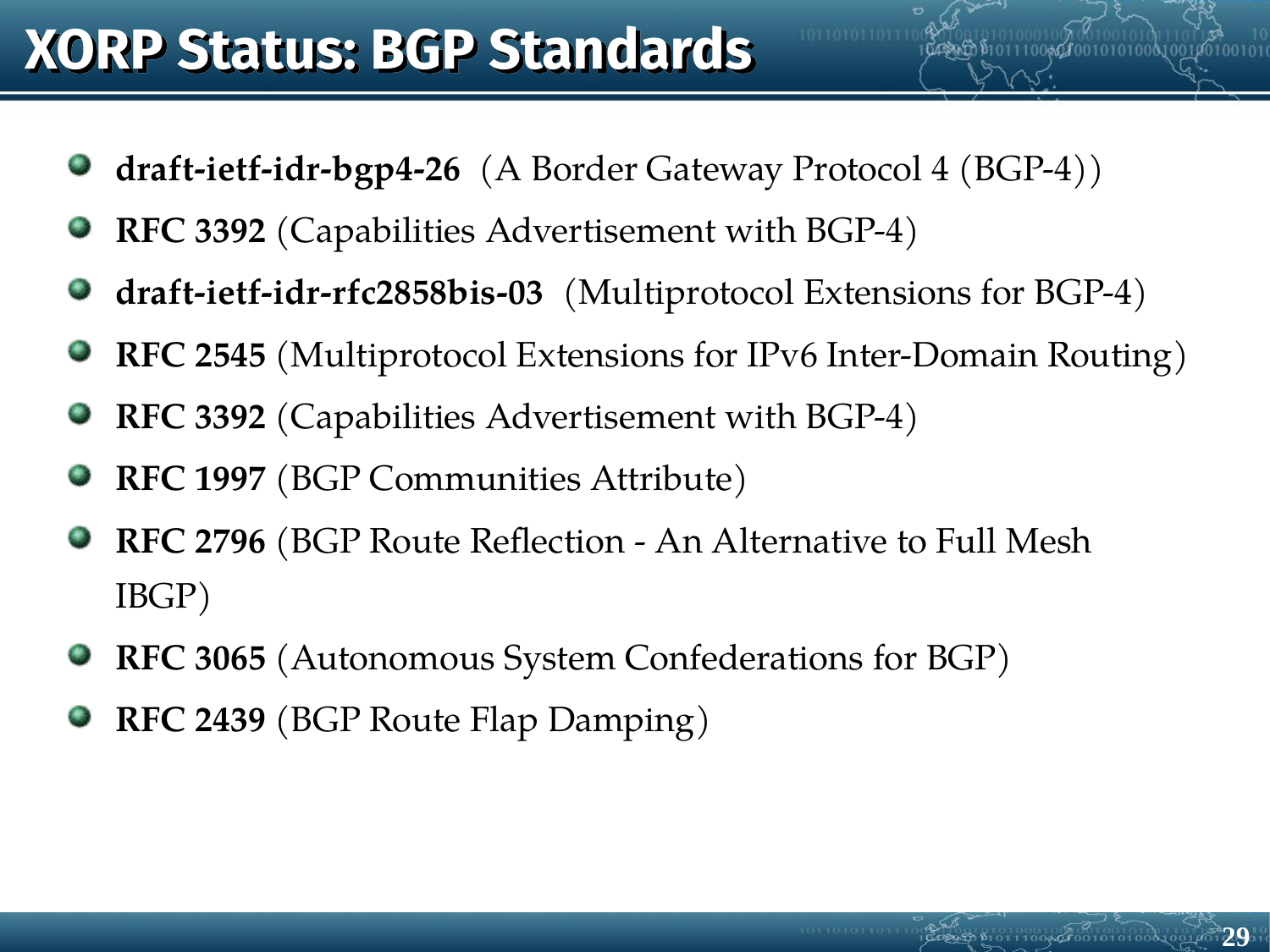

# XORP Status: BGP Standards
draft-ietf-idr-bgp4-26  (A Border Gateway Protocol 4 (BGP-4))
RFC 3392 (Capabilities Advertisement with BGP-4)
draft-ietf-idr-rfc2858bis-03  (Multiprotocol Extensions for BGP-4)
RFC 2545 (Multiprotocol Extensions for IPv6 Inter-Domain Routing)
RFC 3392 (Capabilities Advertisement with BGP-4)
RFC 1997 (BGP Communities Attribute)
RFC 2796 (BGP Route Reflection - An Alternative to Full Mesh IBGP)
RFC 3065 (Autonomous System Confederations for BGP)
RFC 2439 (BGP Route Flap Damping)